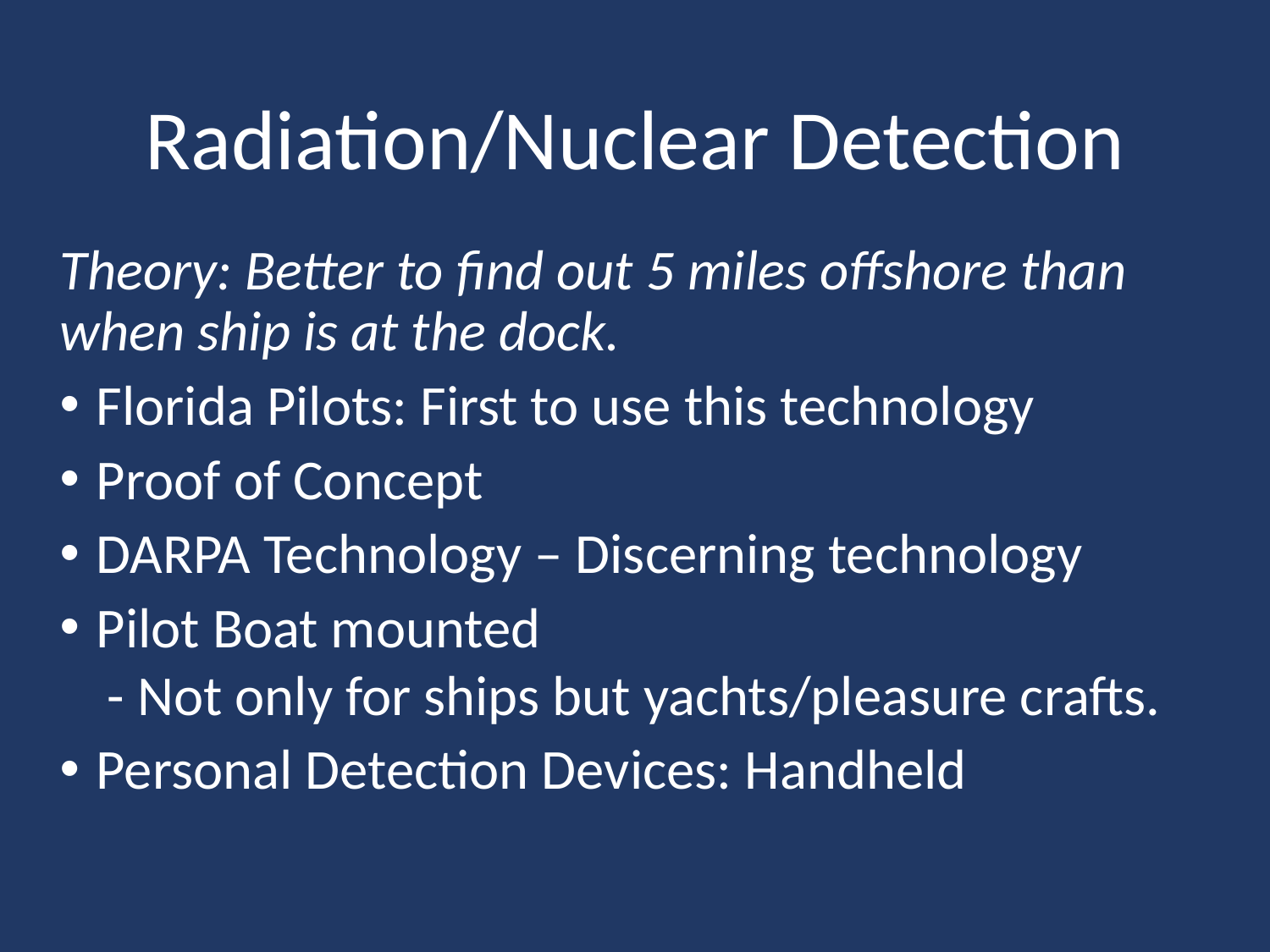

# Radiation/Nuclear Detection
Theory: Better to find out 5 miles offshore than when ship is at the dock.
 Florida Pilots: First to use this technology
 Proof of Concept
 DARPA Technology – Discerning technology
 Pilot Boat mounted
- Not only for ships but yachts/pleasure crafts.
 Personal Detection Devices: Handheld